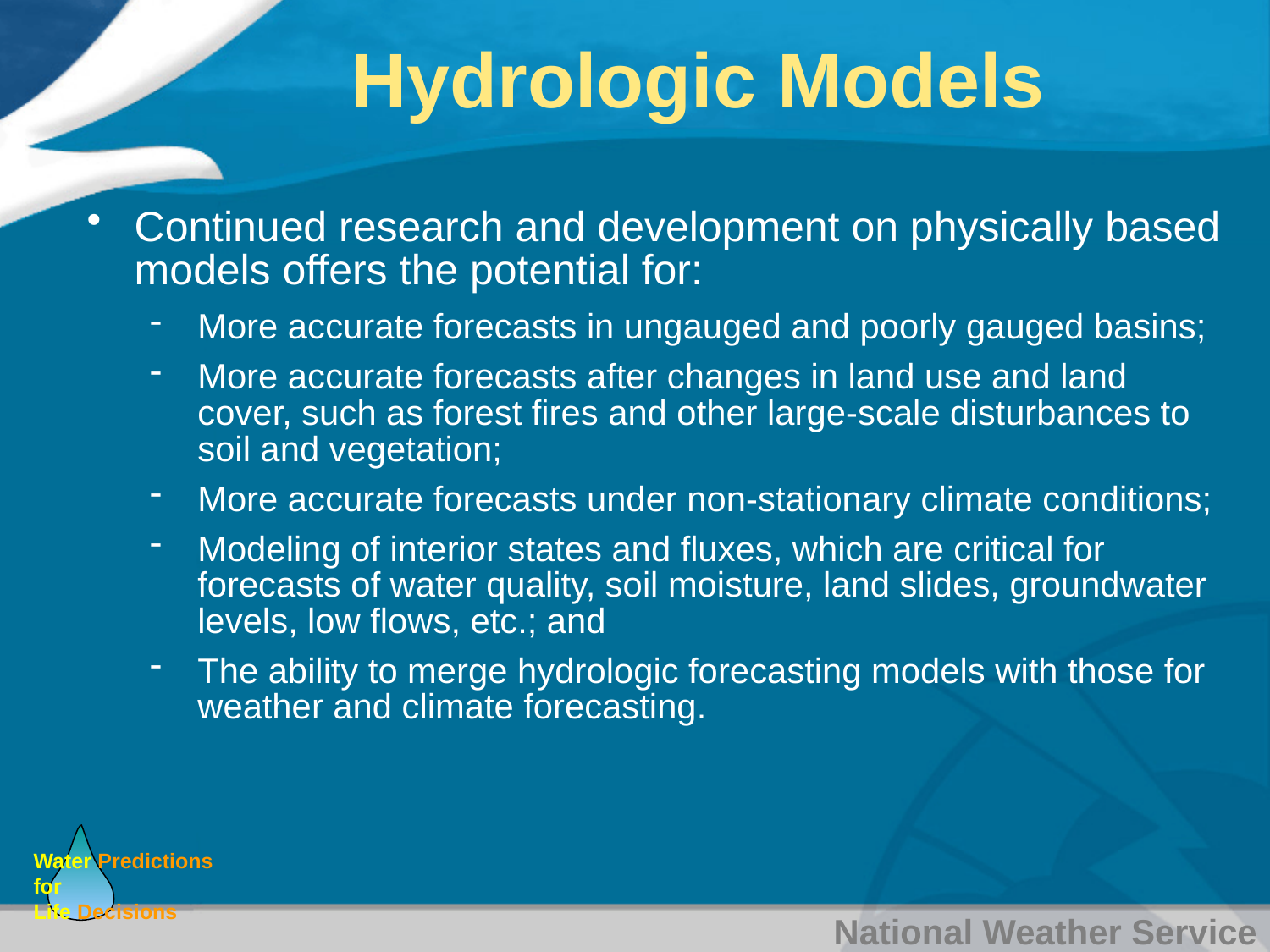

# Hydrologic Models
Continued research and development on physically based models offers the potential for:
More accurate forecasts in ungauged and poorly gauged basins;
More accurate forecasts after changes in land use and land cover, such as forest fires and other large-scale disturbances to soil and vegetation;
More accurate forecasts under non-stationary climate conditions;
Modeling of interior states and fluxes, which are critical for forecasts of water quality, soil moisture, land slides, groundwater levels, low flows, etc.; and
The ability to merge hydrologic forecasting models with those for weather and climate forecasting.